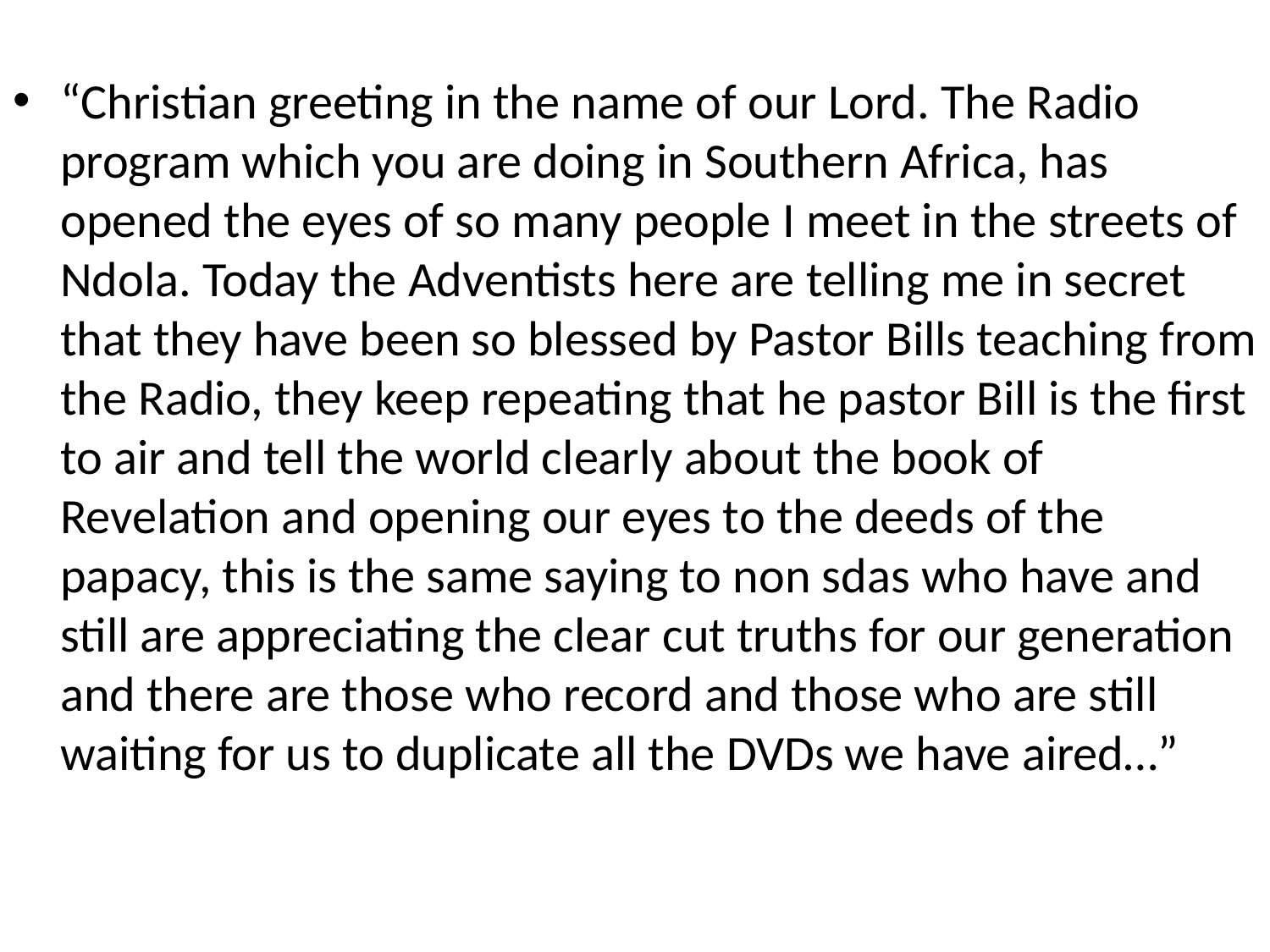

#
“Christian greeting in the name of our Lord. The Radio program which you are doing in Southern Africa, has opened the eyes of so many people I meet in the streets of Ndola. Today the Adventists here are telling me in secret that they have been so blessed by Pastor Bills teaching from the Radio, they keep repeating that he pastor Bill is the first to air and tell the world clearly about the book of Revelation and opening our eyes to the deeds of the papacy, this is the same saying to non sdas who have and still are appreciating the clear cut truths for our generation and there are those who record and those who are still waiting for us to duplicate all the DVDs we have aired…”